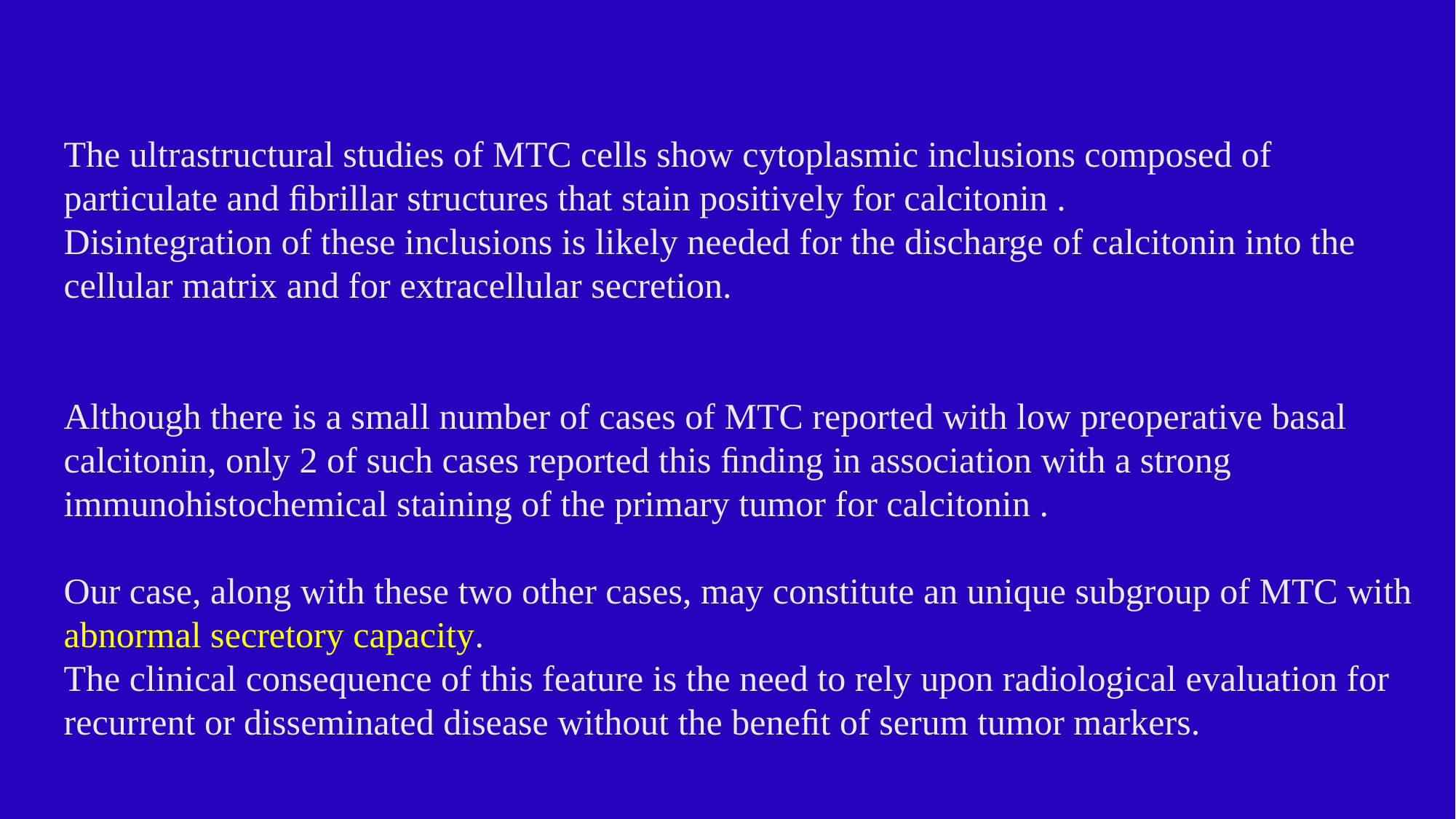

# The ultrastructural studies of MTC cells show cytoplasmic inclusions composed of particulate and ﬁbrillar structures that stain positively for calcitonin . Disintegration of these inclusions is likely needed for the discharge of calcitonin into the cellular matrix and for extracellular secretion. Although there is a small number of cases of MTC reported with low preoperative basal calcitonin, only 2 of such cases reported this ﬁnding in association with a strong immunohistochemical staining of the primary tumor for calcitonin . Our case, along with these two other cases, may constitute an unique subgroup of MTC with abnormal secretory capacity. The clinical consequence of this feature is the need to rely upon radiological evaluation for recurrent or disseminated disease without the beneﬁt of serum tumor markers.